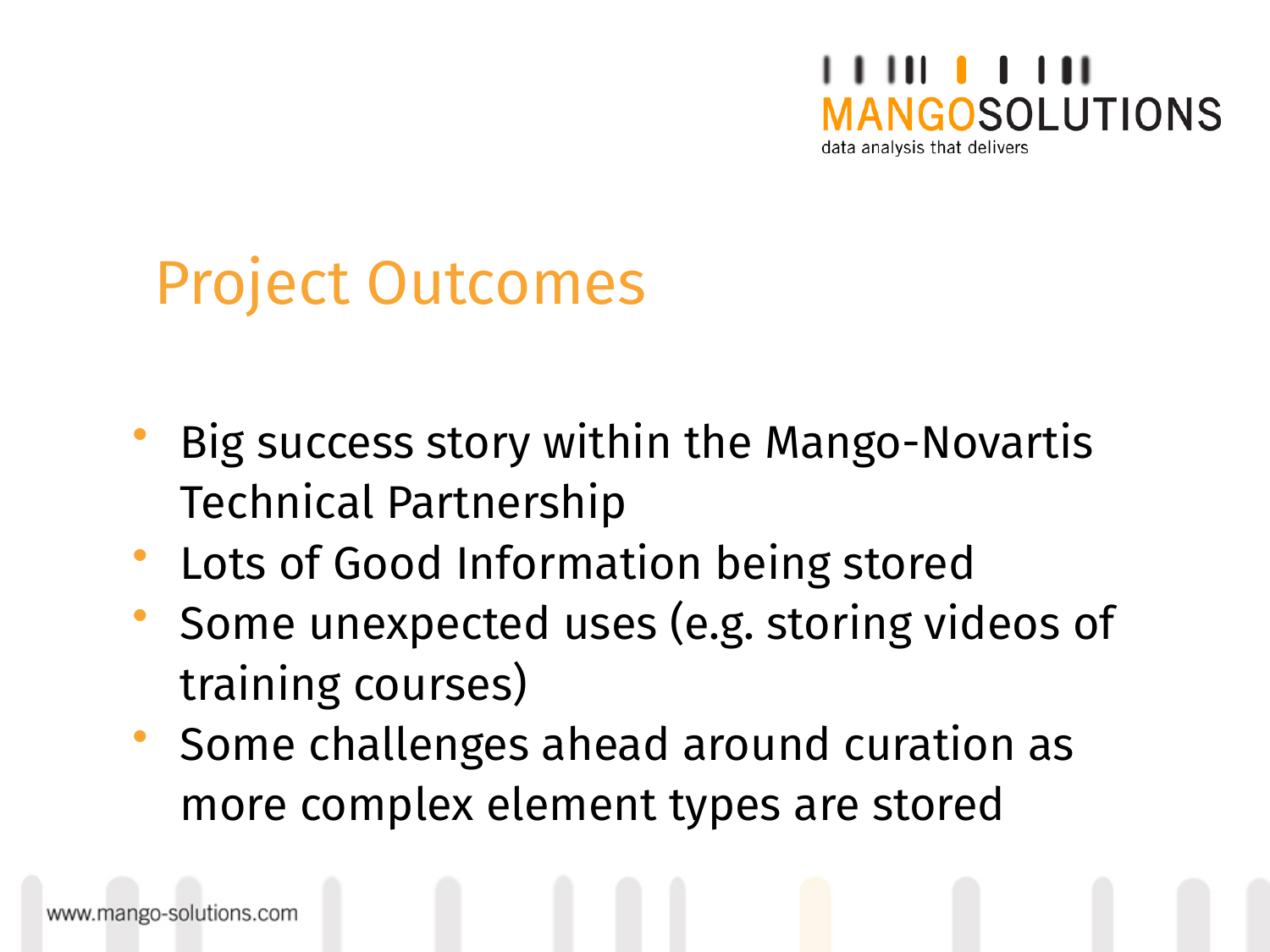

Project Outcomes
Big success story within the Mango-Novartis Technical Partnership
Lots of Good Information being stored
Some unexpected uses (e.g. storing videos of training courses)
Some challenges ahead around curation as more complex element types are stored